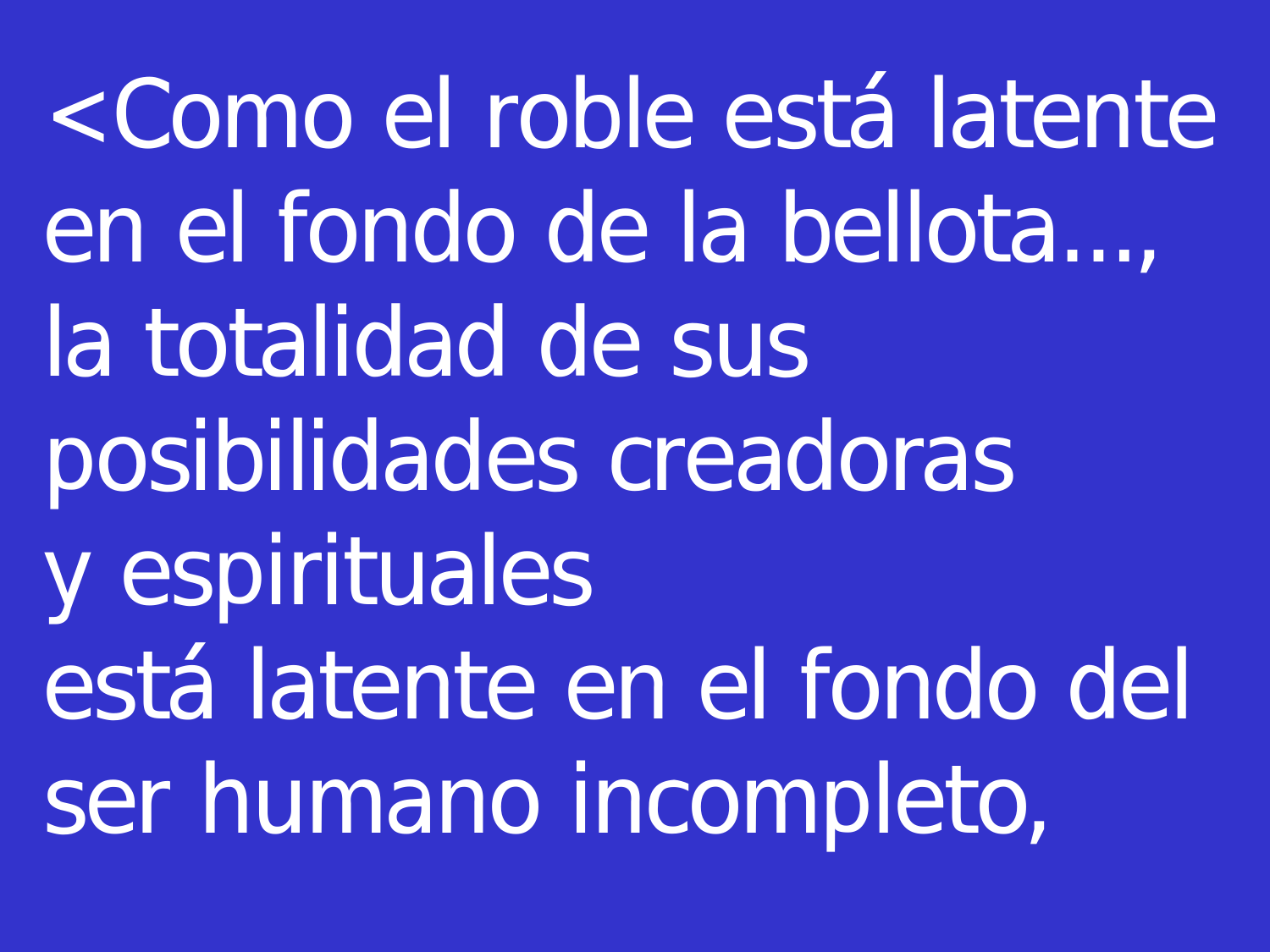

<Como el roble está latente
en el fondo de la bellota…,
la totalidad de sus
posibilidades creadoras
y espirituales
está latente en el fondo del ser humano incompleto,